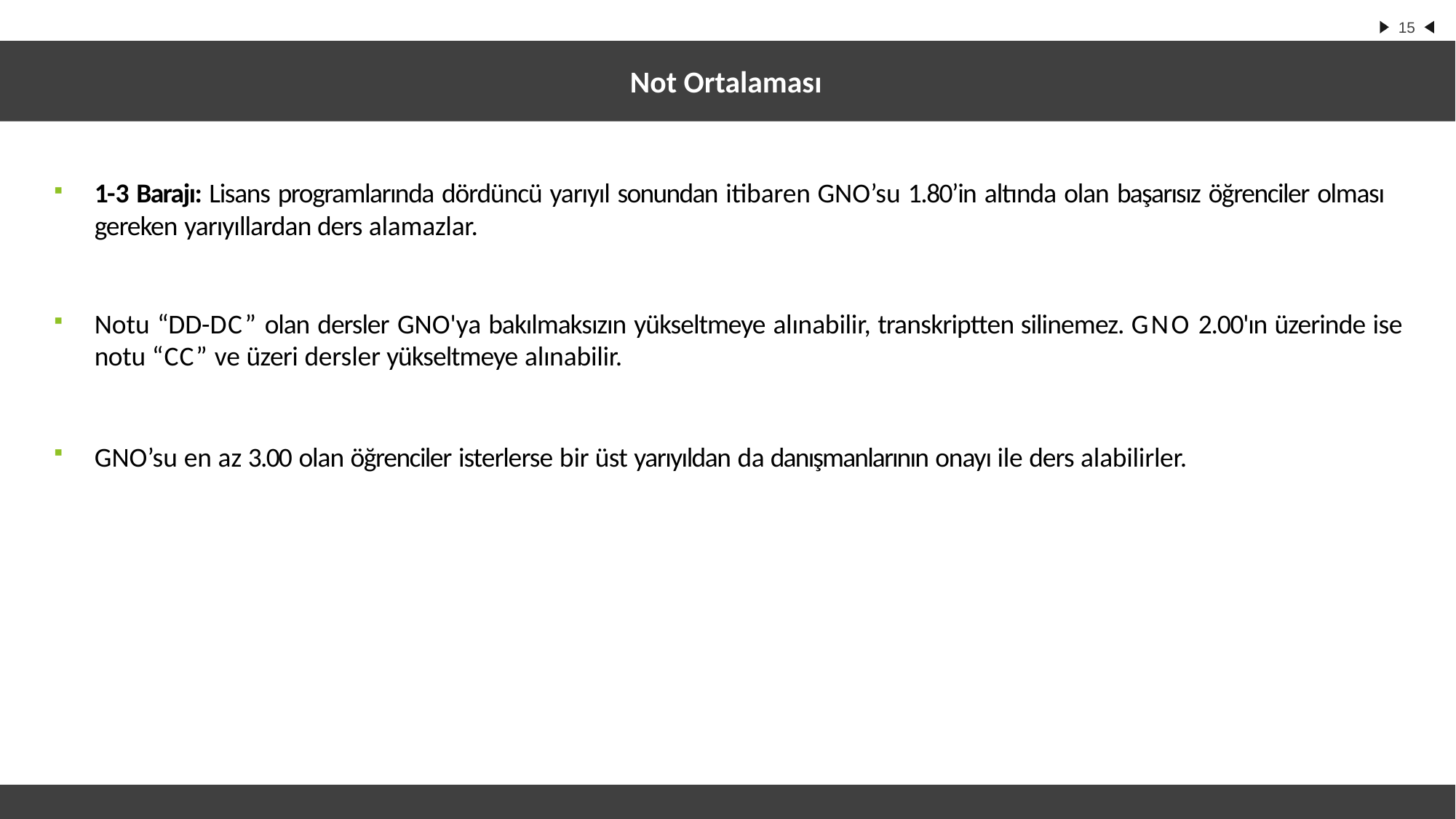

Not Ortalaması
1-3 Barajı: Lisans programlarında dördüncü yarıyıl sonundan itibaren GNO’su 1.80’in altında olan başarısız öğrenciler olması gereken yarıyıllardan ders alamazlar.

Notu “DD-DC” olan dersler GNO'ya bakılmaksızın yükseltmeye alınabilir, transkriptten silinemez. GNO 2.00'ın üzerinde ise notu “CC” ve üzeri dersler yükseltmeye alınabilir.

GNO’su en az 3.00 olan öğrenciler isterlerse bir üst yarıyıldan da danışmanlarının onayı ile ders alabilirler.